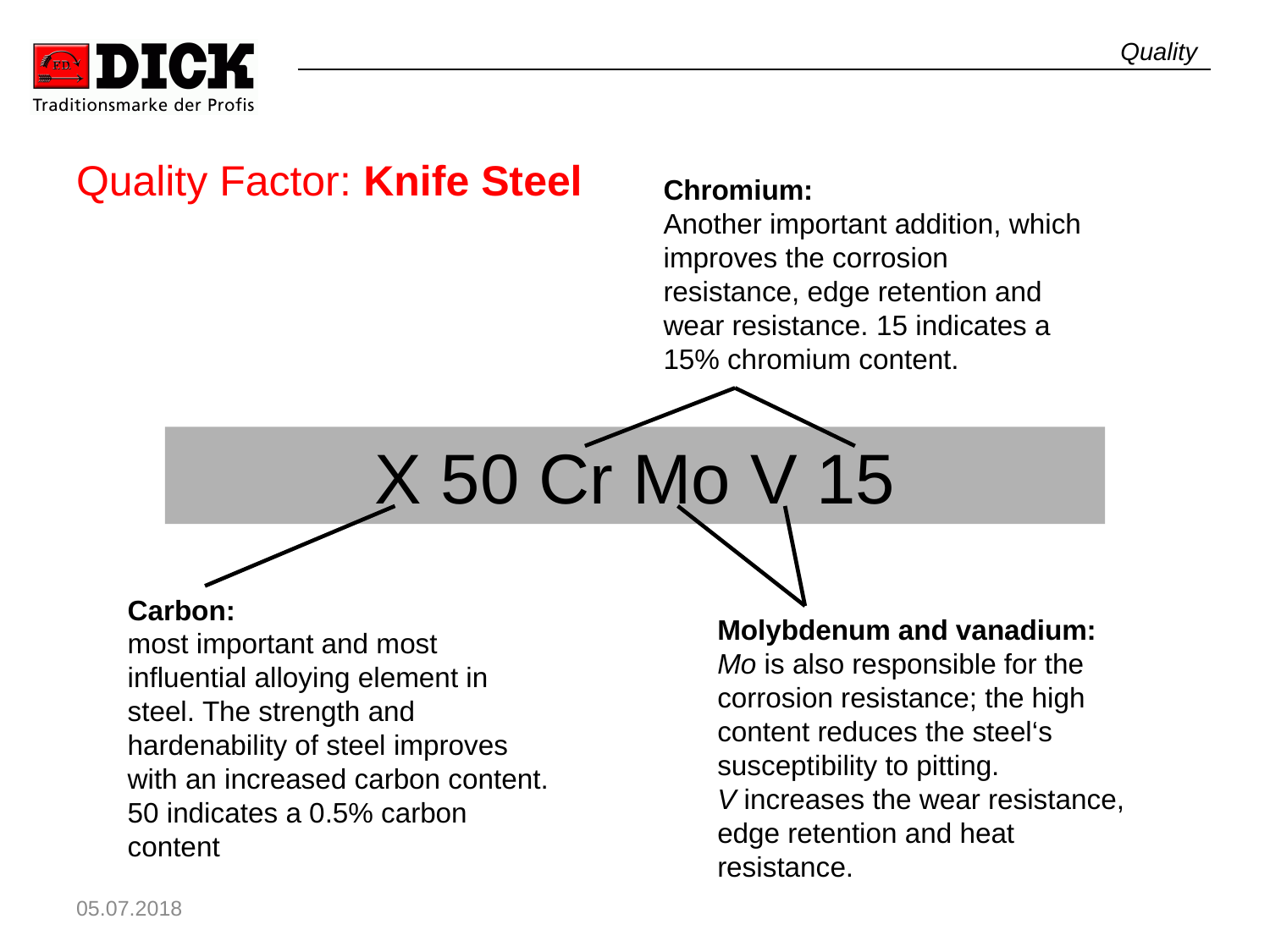

Quality
Quality Factor: Knife Steel
Chromium:
Another important addition, which improves the corrosion resistance, edge retention and wear resistance. 15 indicates a 15% chromium content.
X 50 Cr Mo V 15
Carbon:
most important and most influential alloying element in steel. The strength and hardenability of steel improves with an increased carbon content. 50 indicates a 0.5% carbon content
Molybdenum and vanadium:
Mo is also responsible for the corrosion resistance; the high
content reduces the steel‘s susceptibility to pitting.
V increases the wear resistance, edge retention and heat
resistance.
05.07.2018